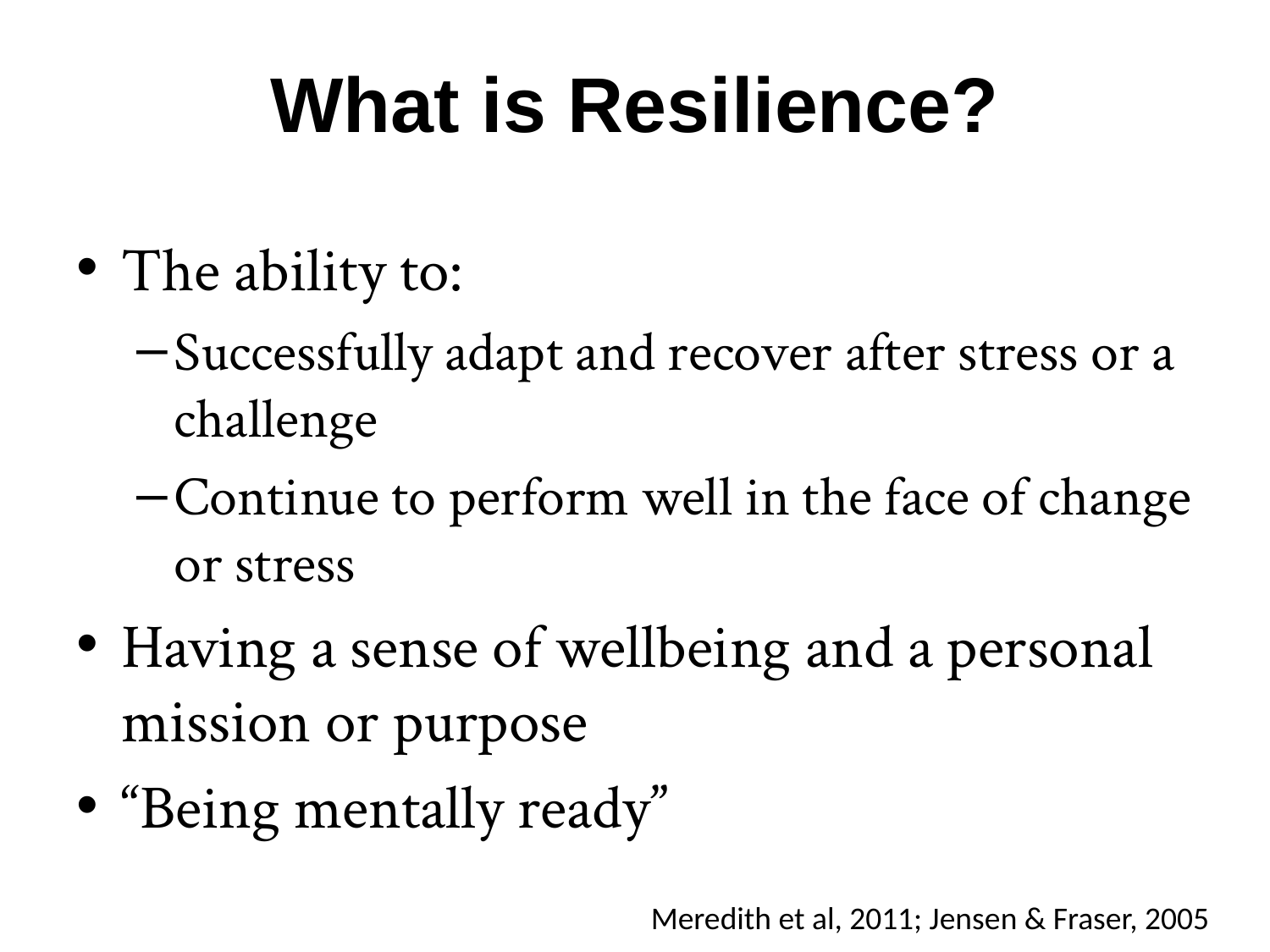

# What is Resilience?
The ability to:
Successfully adapt and recover after stress or a challenge
Continue to perform well in the face of change or stress
Having a sense of wellbeing and a personal mission or purpose
“Being mentally ready”

Meredith et al, 2011; Jensen & Fraser, 2005